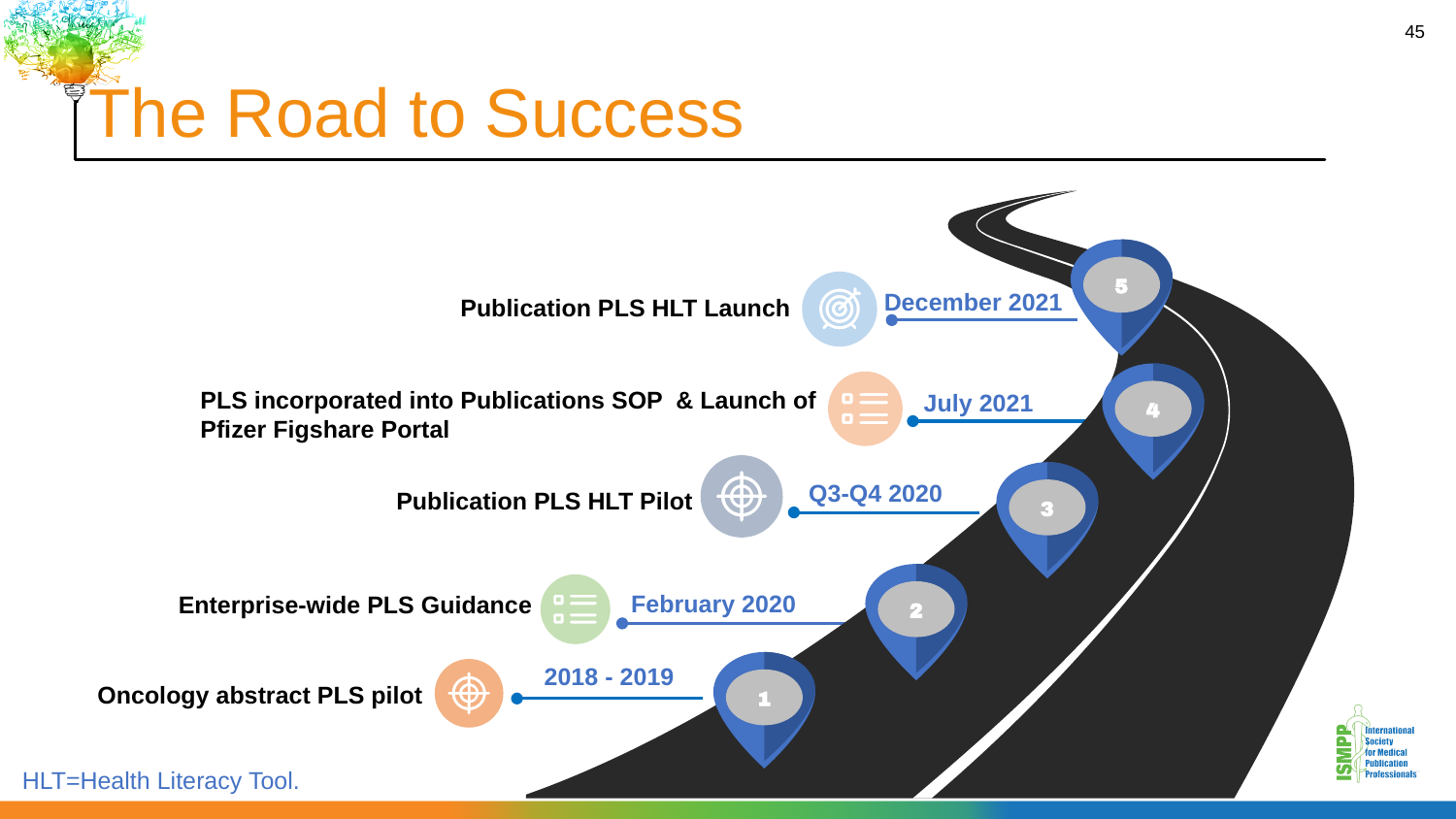

# The Road to Success
45

5

December 2021
Publication PLS HLT Launch

4

PLS incorporated into Publications SOP  & Launch of Pfizer Figshare Portal
July 2021

3
Q3-Q4 2020
Publication PLS HLT Pilot

2

February 2020
Enterprise-wide PLS Guidance

1
2018 - 2019

Oncology abstract PLS pilot
HLT=Health Literacy Tool.